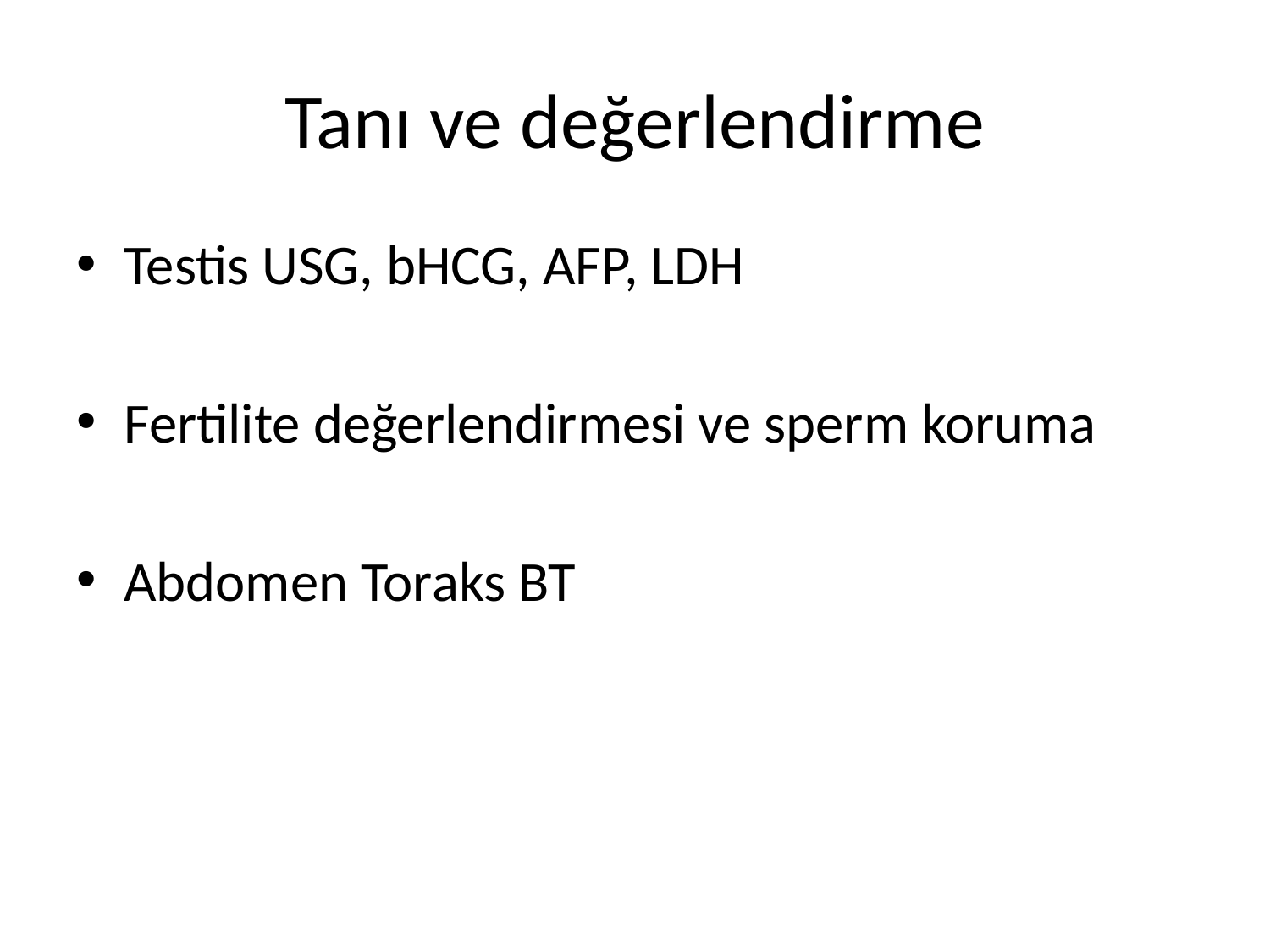

# Tanı ve değerlendirme
Testis USG, bHCG, AFP, LDH

Fertilite değerlendirmesi ve sperm koruma

Abdomen Toraks BT